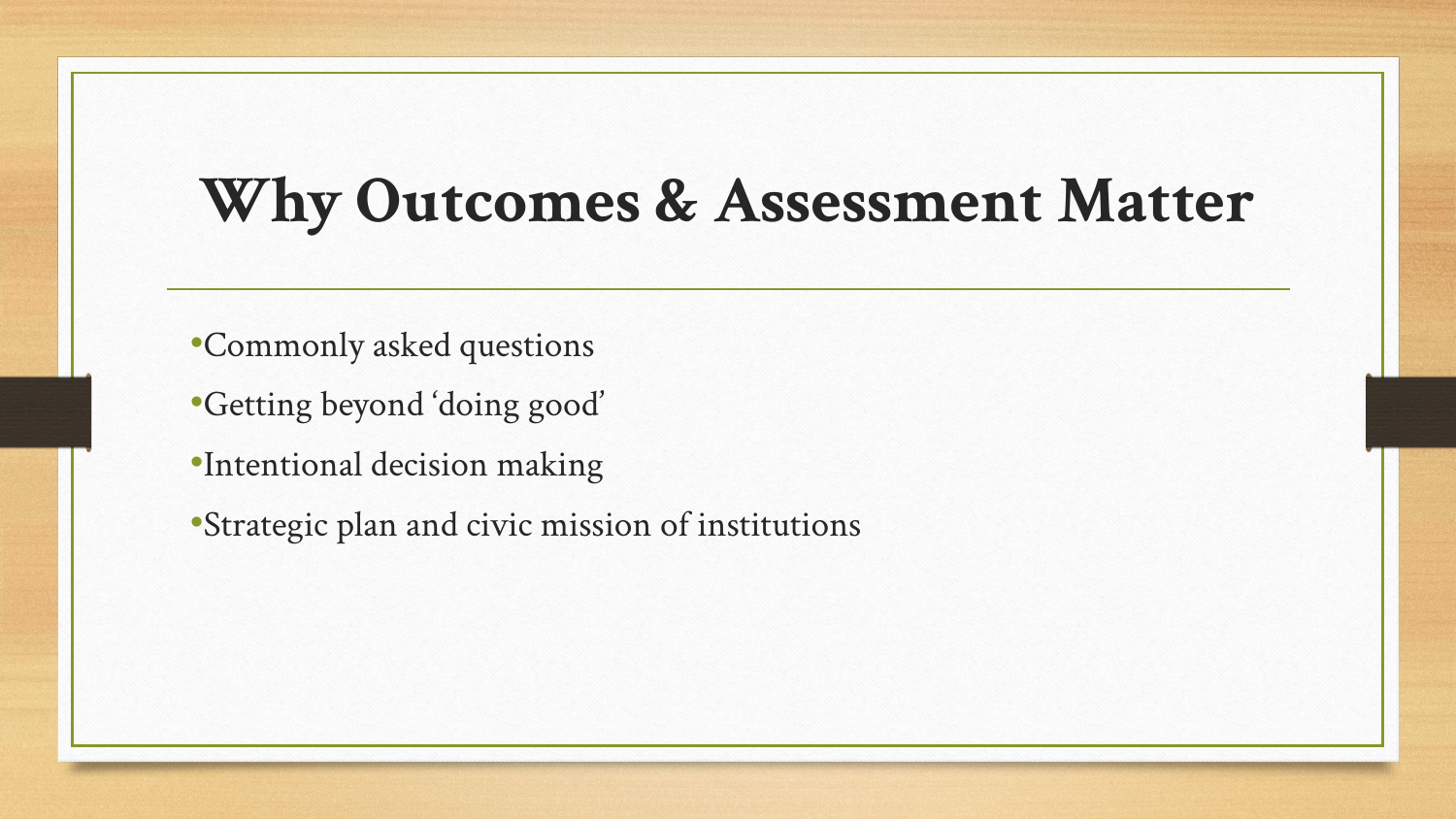

# Why Outcomes & Assessment Matter
Commonly asked questions
Getting beyond ‘doing good’
Intentional decision making
Strategic plan and civic mission of institutions